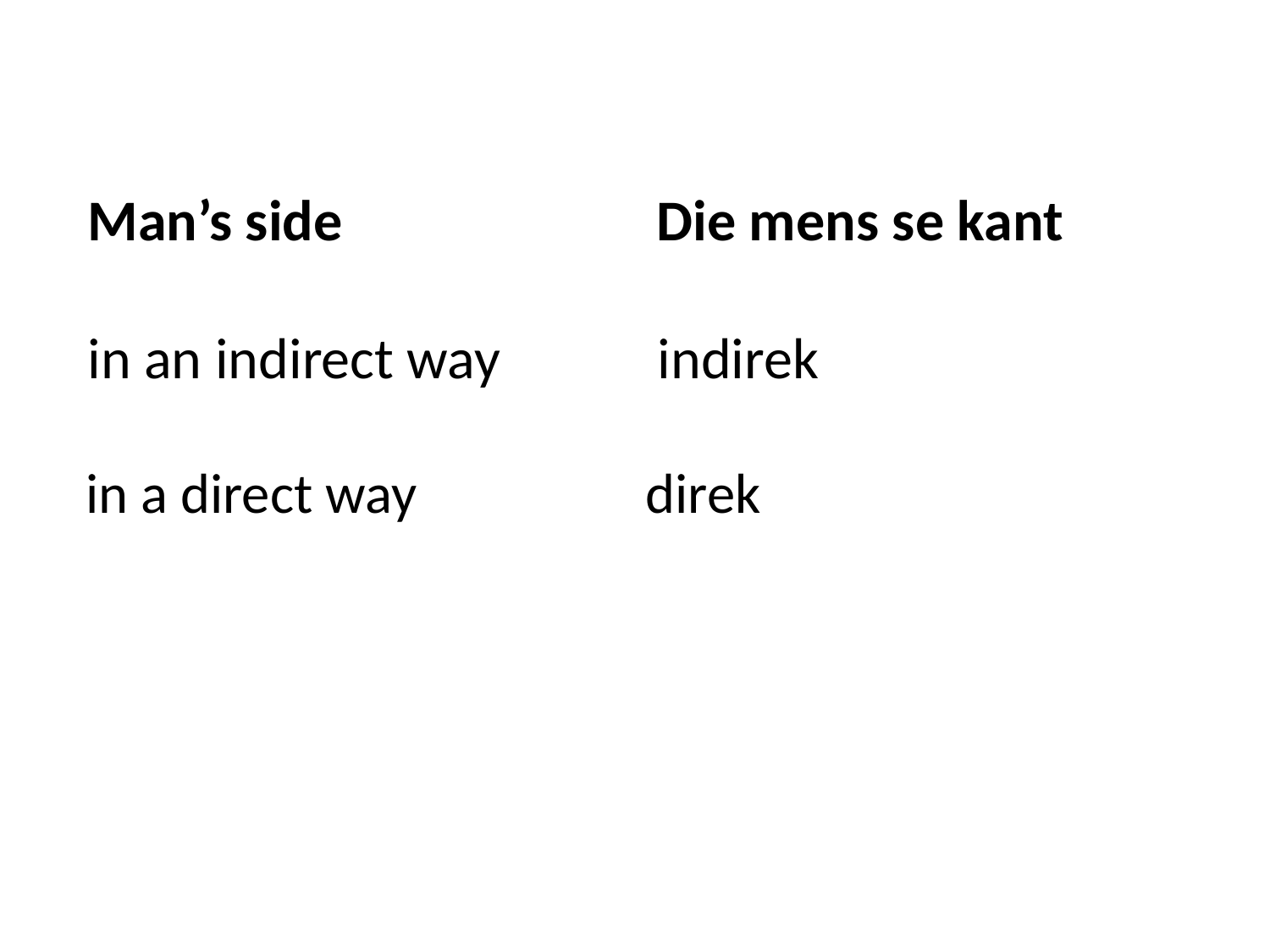

# Man’s side                        Die mens se kant in an indirect way            indirek
   in a direct way                  direk